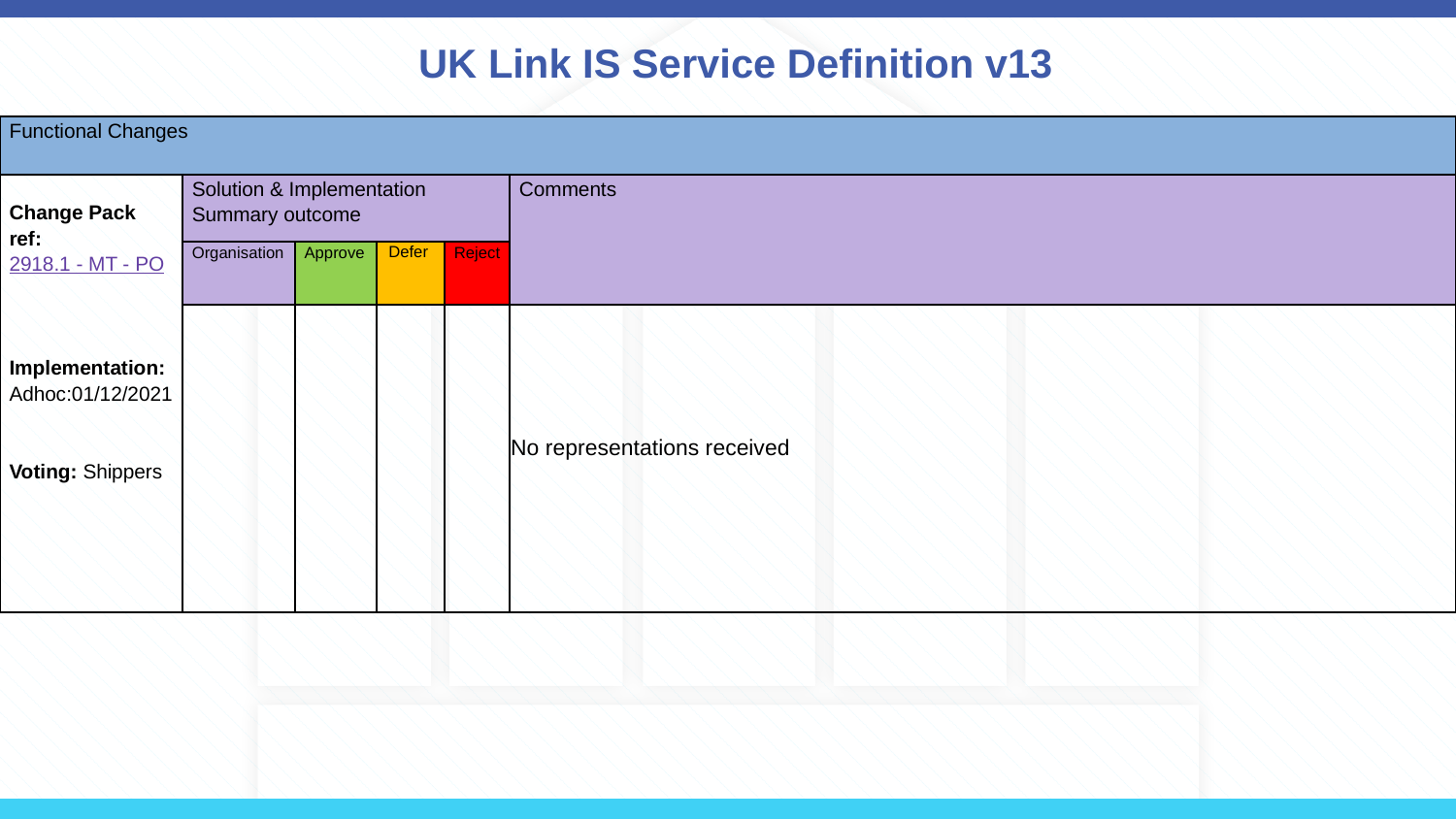

UK Link IS Service Definition v13
| Functional Changes |  |  |  |  |  |
| --- | --- | --- | --- | --- | --- |
| Change Pack ref: 2918.1 - MT - PO Implementation: Adhoc:01/12/2021 Voting: Shippers | Solution & Implementation Summary outcome |  |  |  | Comments |
|  | Organisation | Approve | Defer | Reject |  |
|  |  |  |  |  | No representations received |